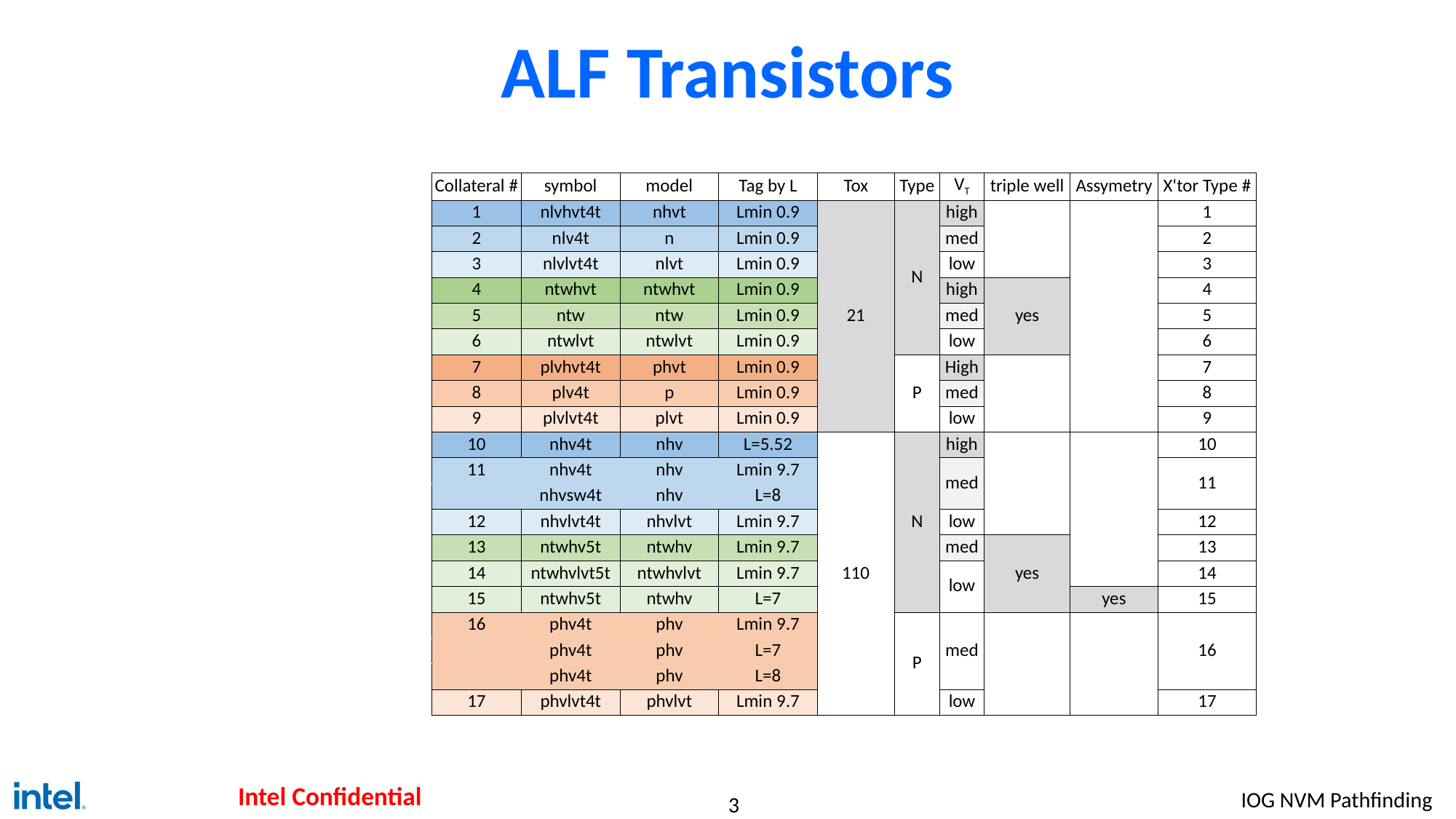

# ALF Transistors
|  | Collateral # | symbol | model | Tag by L | Tox | Type | VT | triple well | Assymetry | X'tor Type # |
| --- | --- | --- | --- | --- | --- | --- | --- | --- | --- | --- |
|  | 1 | nlvhvt4t | nhvt | Lmin 0.9 | 21 | N | high |  |  | 1 |
|  | 2 | nlv4t | n | Lmin 0.9 |  |  | med |  |  | 2 |
|  | 3 | nlvlvt4t | nlvt | Lmin 0.9 |  |  | low |  |  | 3 |
|  | 4 | ntwhvt | ntwhvt | Lmin 0.9 |  |  | high | yes |  | 4 |
|  | 5 | ntw | ntw | Lmin 0.9 |  |  | med |  |  | 5 |
|  | 6 | ntwlvt | ntwlvt | Lmin 0.9 |  |  | low |  |  | 6 |
|  | 7 | plvhvt4t | phvt | Lmin 0.9 |  | P | High |  |  | 7 |
|  | 8 | plv4t | p | Lmin 0.9 |  |  | med |  |  | 8 |
|  | 9 | plvlvt4t | plvt | Lmin 0.9 |  |  | low |  |  | 9 |
|  | 10 | nhv4t | nhv | L=5.52 | 110 | N | high |  |  | 10 |
|  | 11 | nhv4t | nhv | Lmin 9.7 |  |  | med |  |  | 11 |
|  |  | nhvsw4t | nhv | L=8 |  |  |  |  |  |  |
|  | 12 | nhvlvt4t | nhvlvt | Lmin 9.7 |  |  | low |  |  | 12 |
|  | 13 | ntwhv5t | ntwhv | Lmin 9.7 |  |  | med | yes |  | 13 |
|  | 14 | ntwhvlvt5t | ntwhvlvt | Lmin 9.7 |  |  | low |  |  | 14 |
|  | 15 | ntwhv5t | ntwhv | L=7 |  |  |  |  | yes | 15 |
|  | 16 | phv4t | phv | Lmin 9.7 |  | P | med |  |  | 16 |
|  |  | phv4t | phv | L=7 |  |  |  |  |  |  |
|  |  | phv4t | phv | L=8 |  |  |  |  |  |  |
|  | 17 | phvlvt4t | phvlvt | Lmin 9.7 |  |  | low |  |  | 17 |